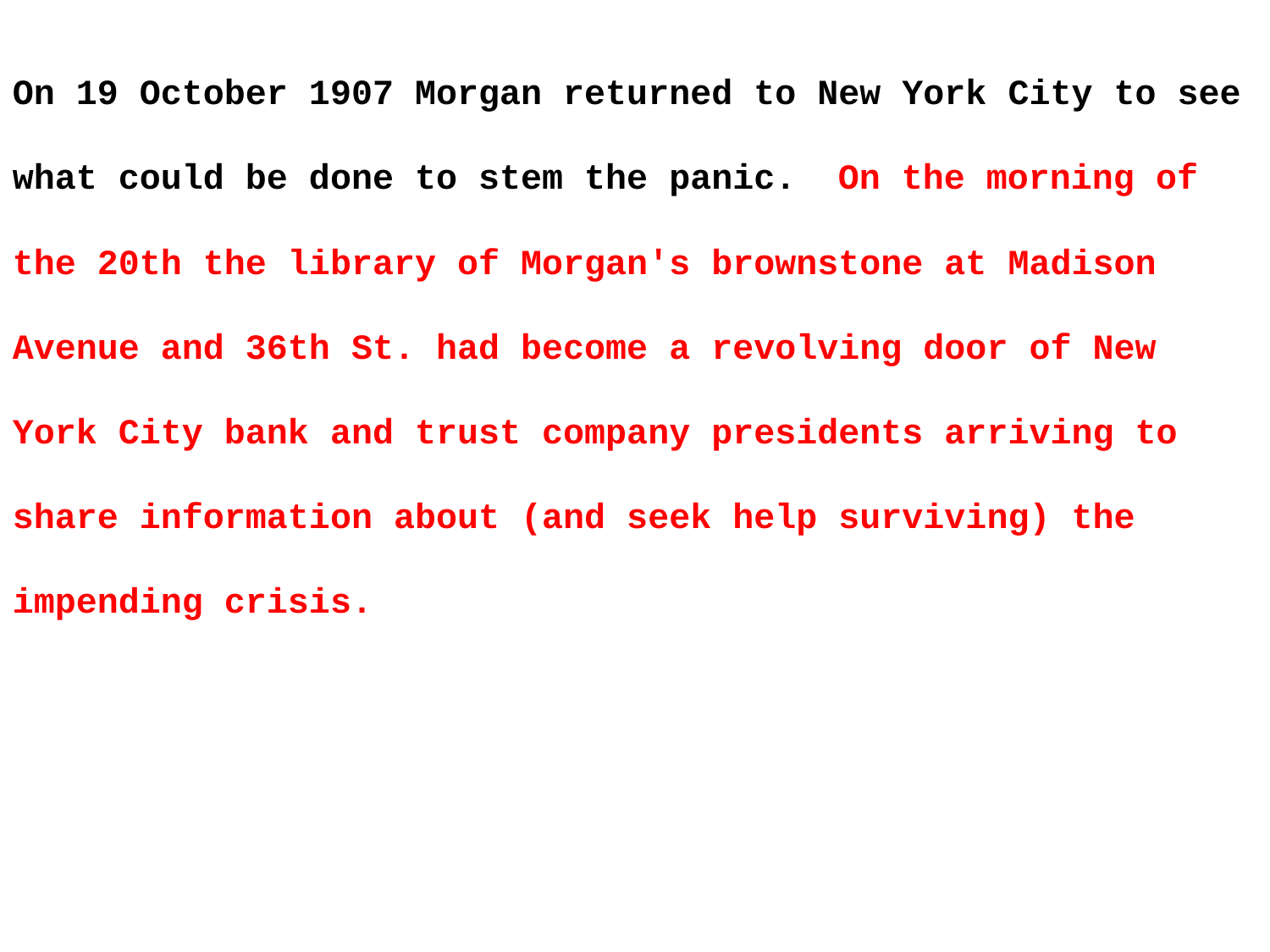

On 19 October 1907 Morgan returned to New York City to see what could be done to stem the panic.  On the morning of the 20th the library of Morgan's brownstone at Madison Avenue and 36th St. had become a revolving door of New York City bank and trust company presidents arriving to share information about (and seek help surviving) the impending crisis.